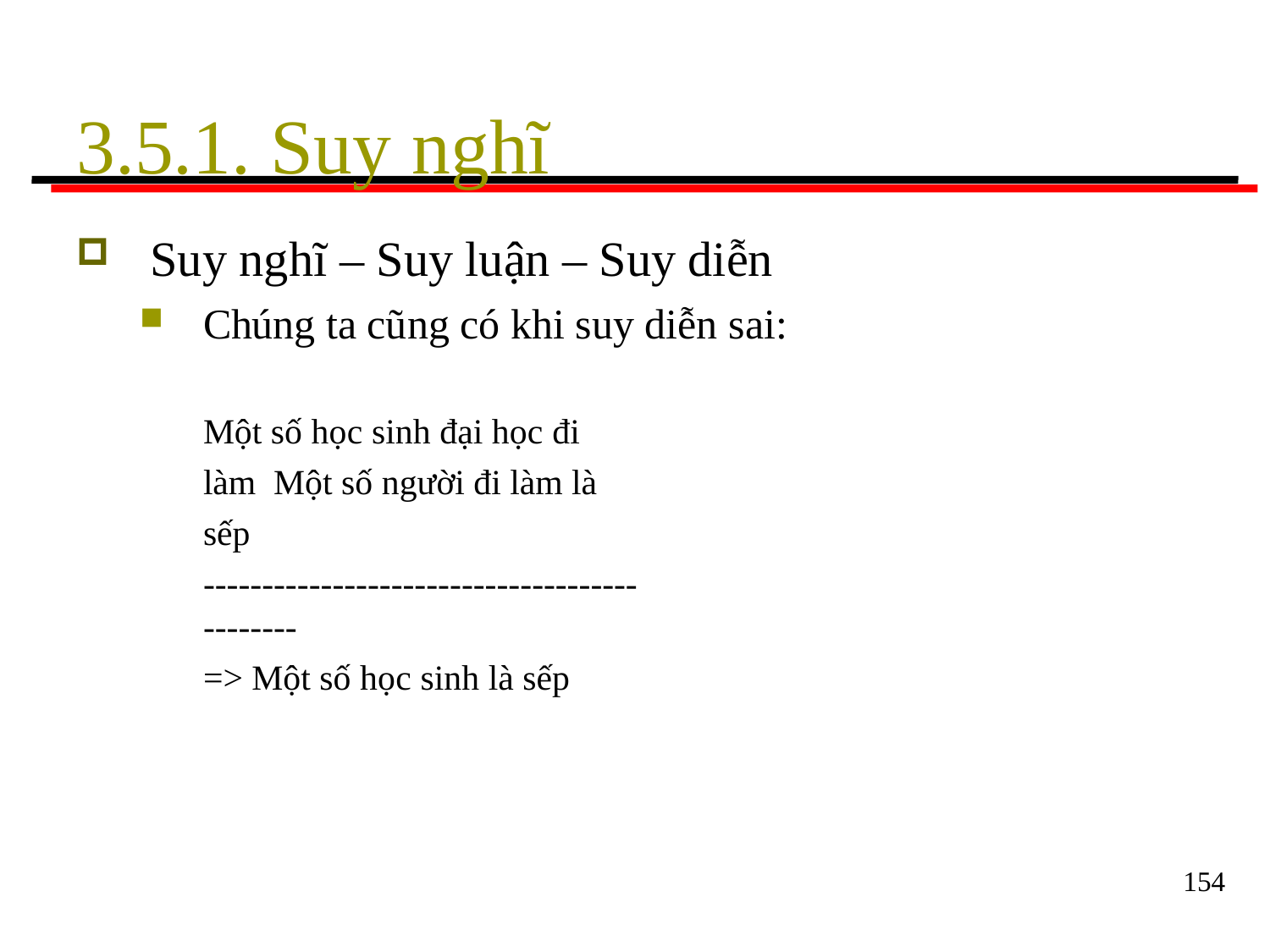

# 3.5.1. Suy nghĩ
Suy nghĩ – Suy luận – Suy diễn
Chúng ta cũng có khi suy diễn sai:

Một số học sinh đại học đi làm  Một số người đi làm là sếp
---------------------------------------------
=> Một số học sinh là sếp
154